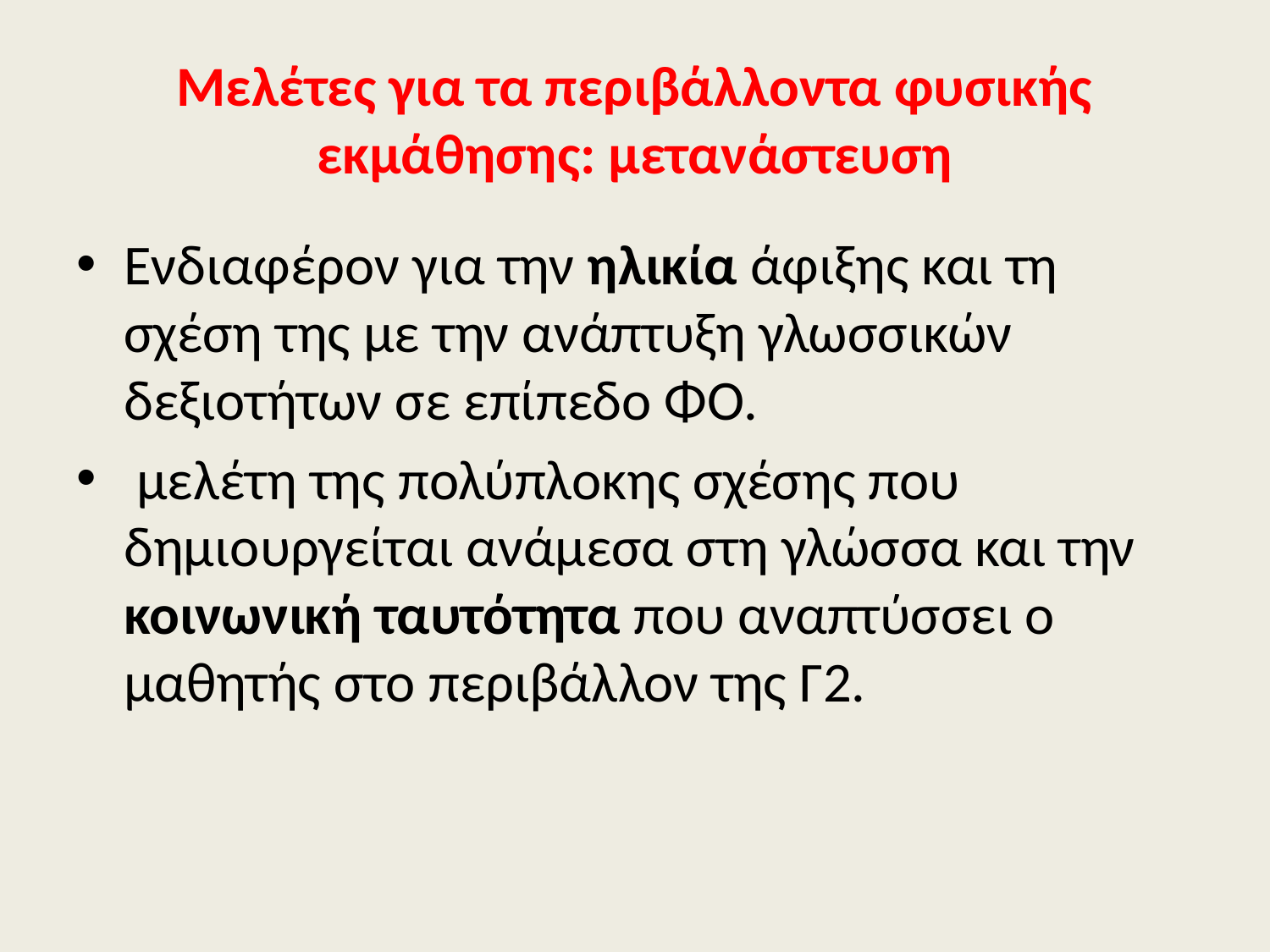

# Μελέτες για τα περιβάλλοντα φυσικής εκμάθησης: μετανάστευση
Ενδιαφέρον για την ηλικία άφιξης και τη σχέση της με την ανάπτυξη γλωσσικών δεξιοτήτων σε επίπεδο ΦΟ.
 μελέτη της πολύπλοκης σχέσης που δημιουργείται ανάμεσα στη γλώσσα και την κοινωνική ταυτότητα που αναπτύσσει ο μαθητής στο περιβάλλον της Γ2.